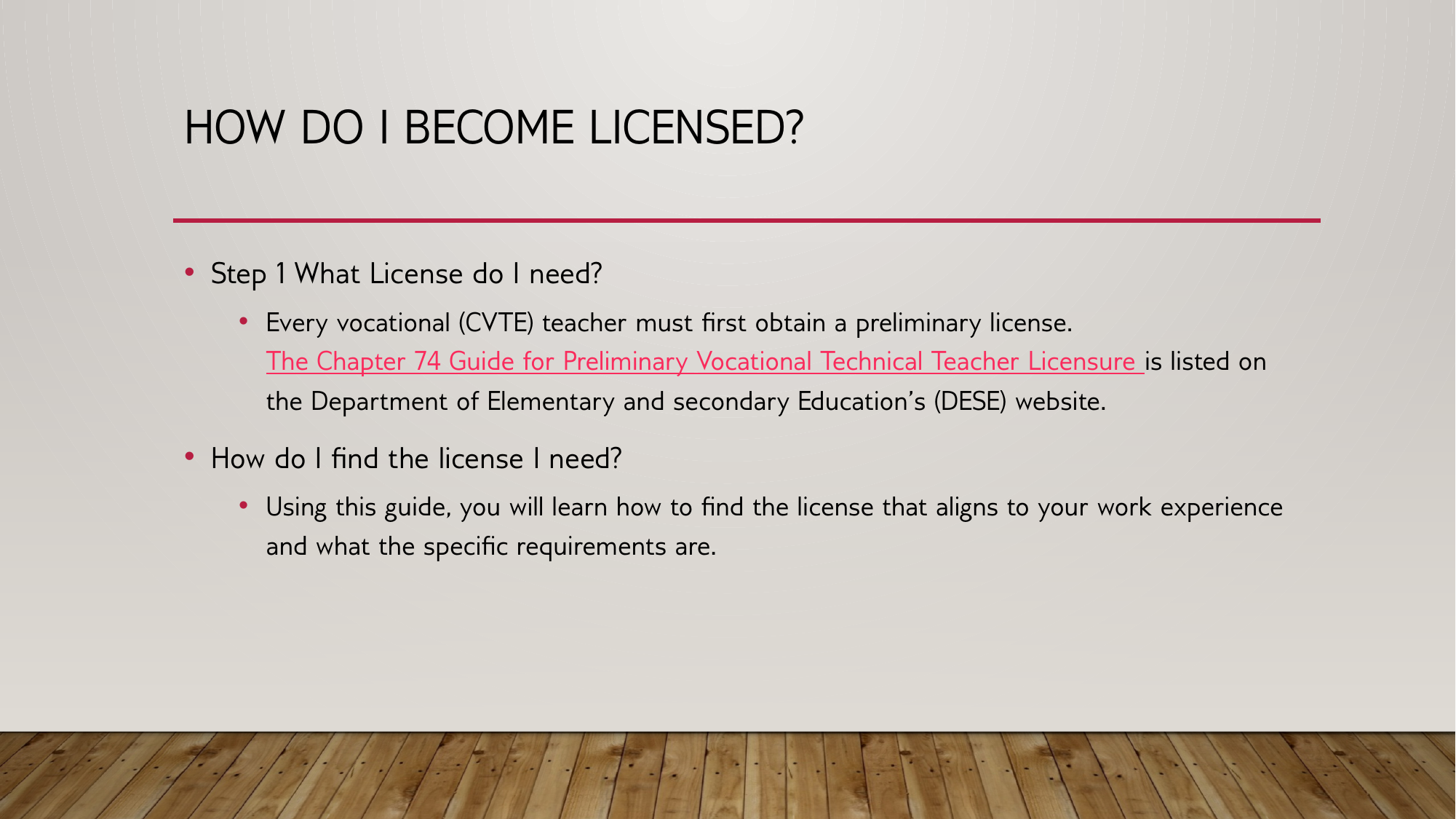

# How do I become licensed?
Step 1 What License do I need?
Every vocational (CVTE) teacher must first obtain a preliminary license. The Chapter 74 Guide for Preliminary Vocational Technical Teacher Licensure is listed on the Department of Elementary and secondary Education’s (DESE) website.
How do I find the license I need?
Using this guide, you will learn how to find the license that aligns to your work experience and what the specific requirements are.